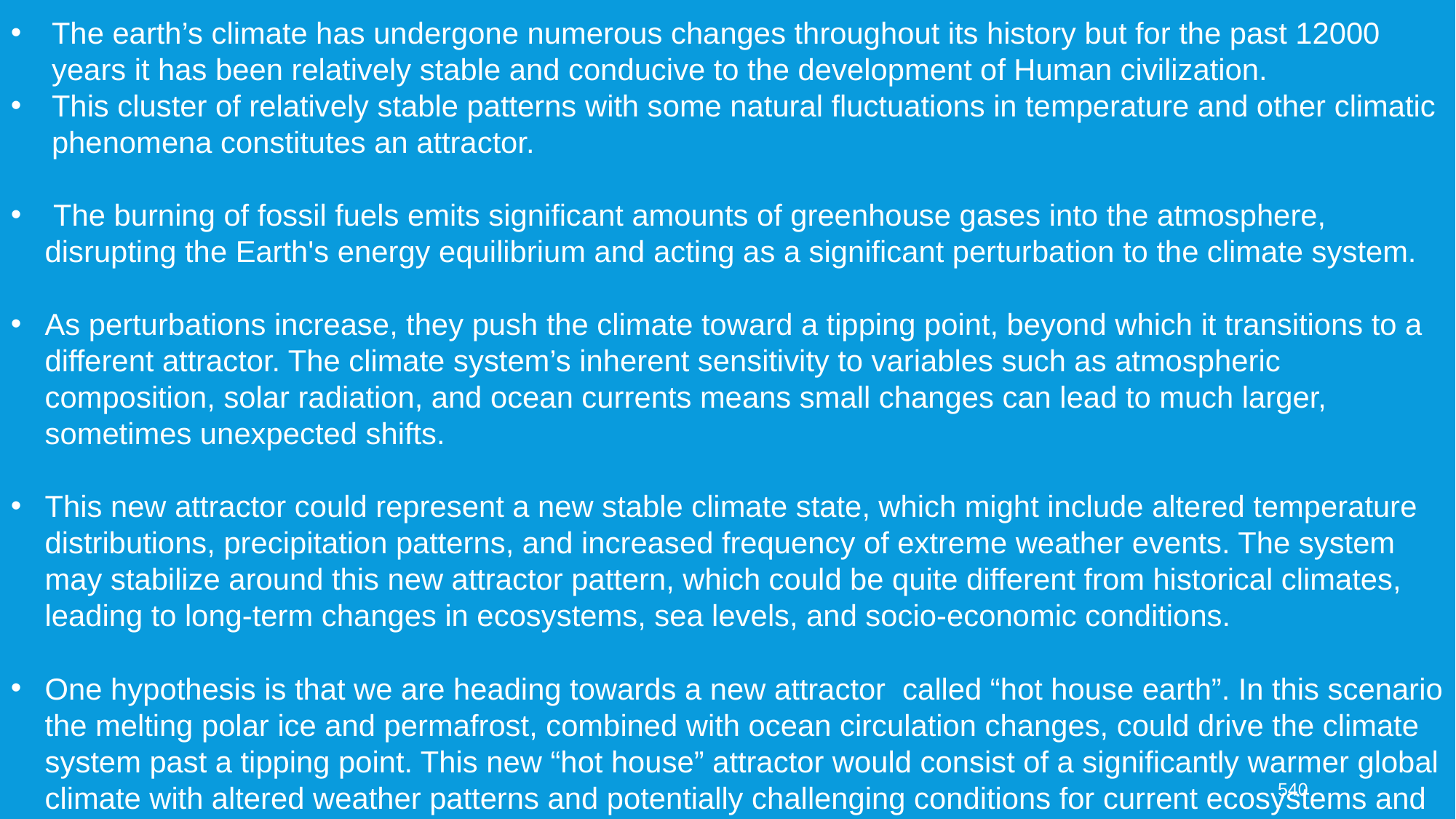

The earth’s climate has undergone numerous changes throughout its history but for the past 12000 years it has been relatively stable and conducive to the development of Human civilization.
This cluster of relatively stable patterns with some natural fluctuations in temperature and other climatic phenomena constitutes an attractor.

 The burning of fossil fuels emits significant amounts of greenhouse gases into the atmosphere, disrupting the Earth's energy equilibrium and acting as a significant perturbation to the climate system.

As perturbations increase, they push the climate toward a tipping point, beyond which it transitions to a different attractor. The climate system’s inherent sensitivity to variables such as atmospheric composition, solar radiation, and ocean currents means small changes can lead to much larger, sometimes unexpected shifts.

This new attractor could represent a new stable climate state, which might include altered temperature distributions, precipitation patterns, and increased frequency of extreme weather events. The system may stabilize around this new attractor pattern, which could be quite different from historical climates, leading to long-term changes in ecosystems, sea levels, and socio-economic conditions.

One hypothesis is that we are heading towards a new attractor  called “hot house earth”. In this scenario the melting polar ice and permafrost, combined with ocean circulation changes, could drive the climate system past a tipping point. This new “hot house” attractor would consist of a significantly warmer global climate with altered weather patterns and potentially challenging conditions for current ecosystems and human societies.

540